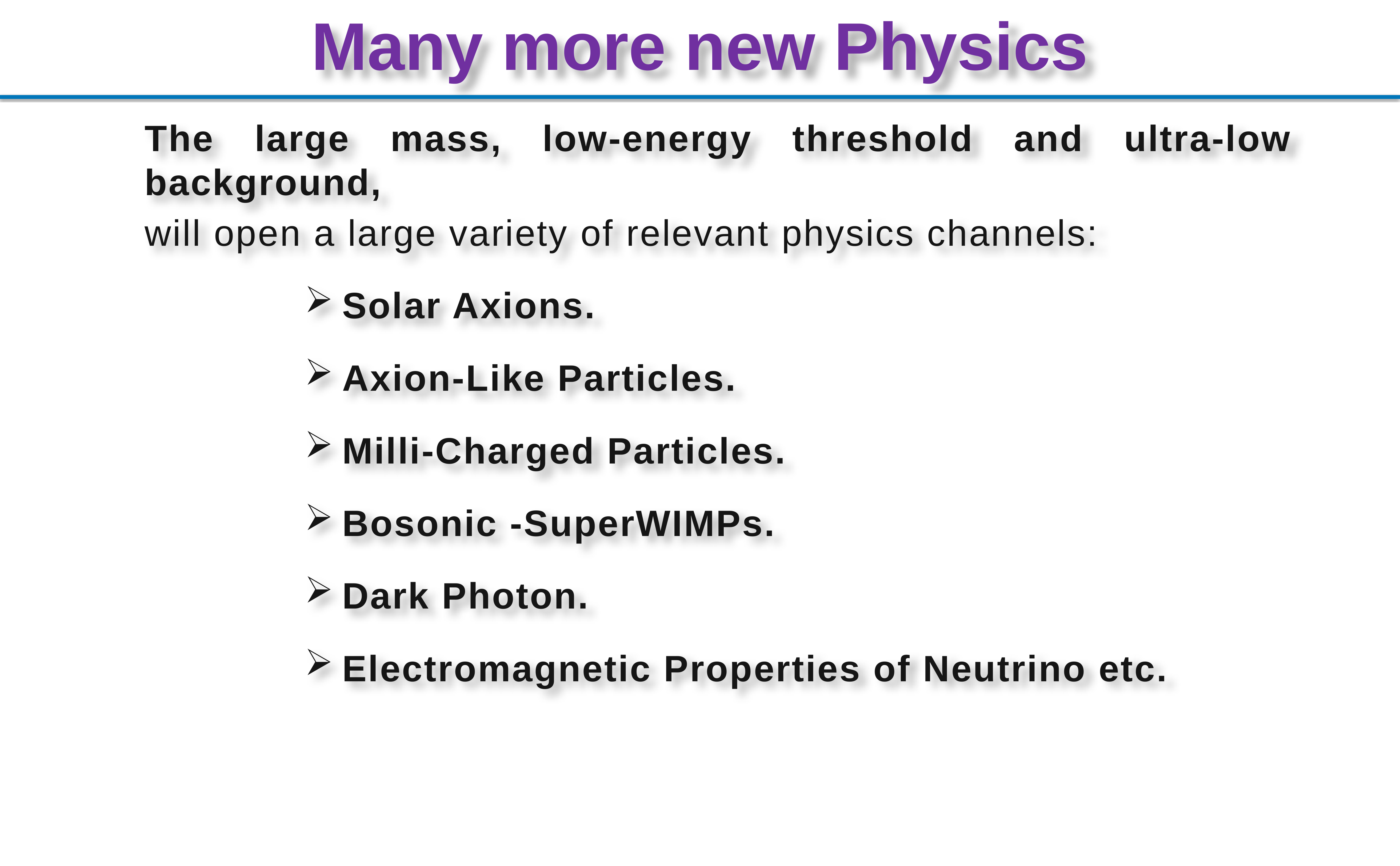

Many more new Physics

The large mass, low-energy threshold and ultra-low background,
will open a large variety of relevant physics channels:
Solar Axions.
Axion-Like Particles.
Milli-Charged Particles.
Bosonic -SuperWIMPs.
Dark Photon.
Electromagnetic Properties of Neutrino etc.